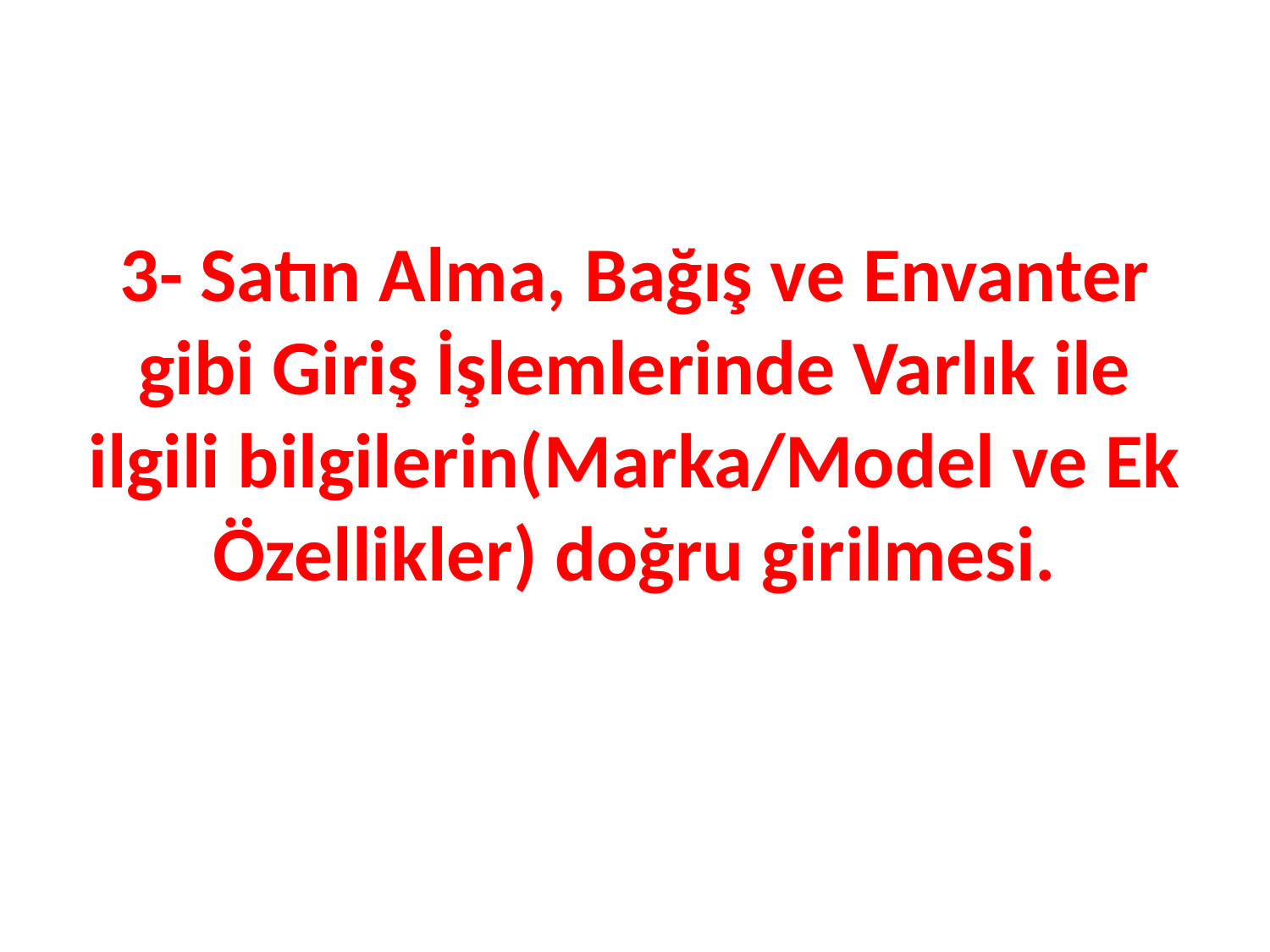

# 3- Satın Alma, Bağış ve Envanter gibi Giriş İşlemlerinde Varlık ile ilgili bilgilerin(Marka/Model ve Ek Özellikler) doğru girilmesi.